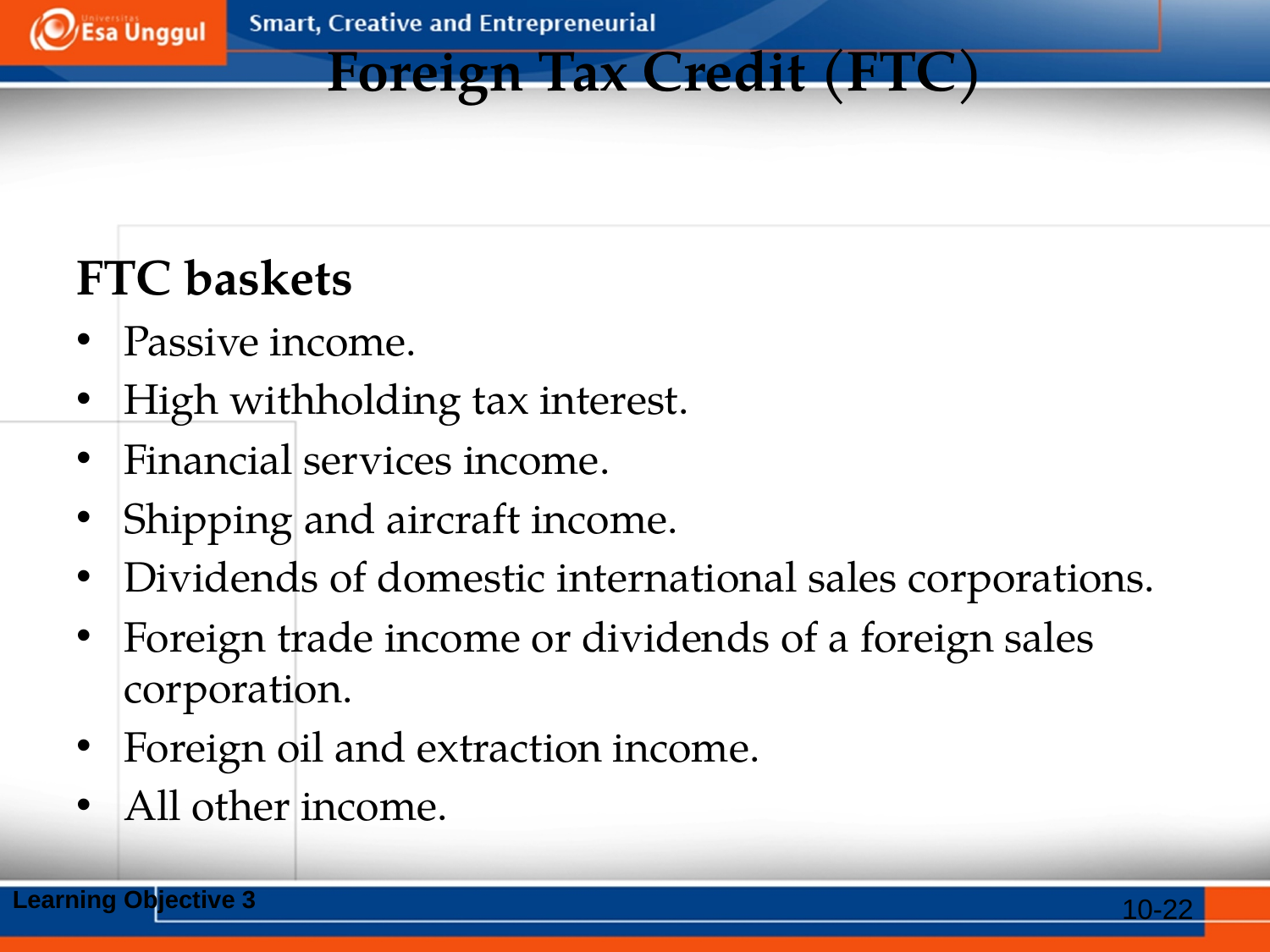

# Foreign Tax Credit (FTC)
FTC baskets
Passive income.
High withholding tax interest.
Financial services income.
Shipping and aircraft income.
Dividends of domestic international sales corporations.
Foreign trade income or dividends of a foreign sales corporation.
Foreign oil and extraction income.
All other income.

Learning Objective 3
10-22